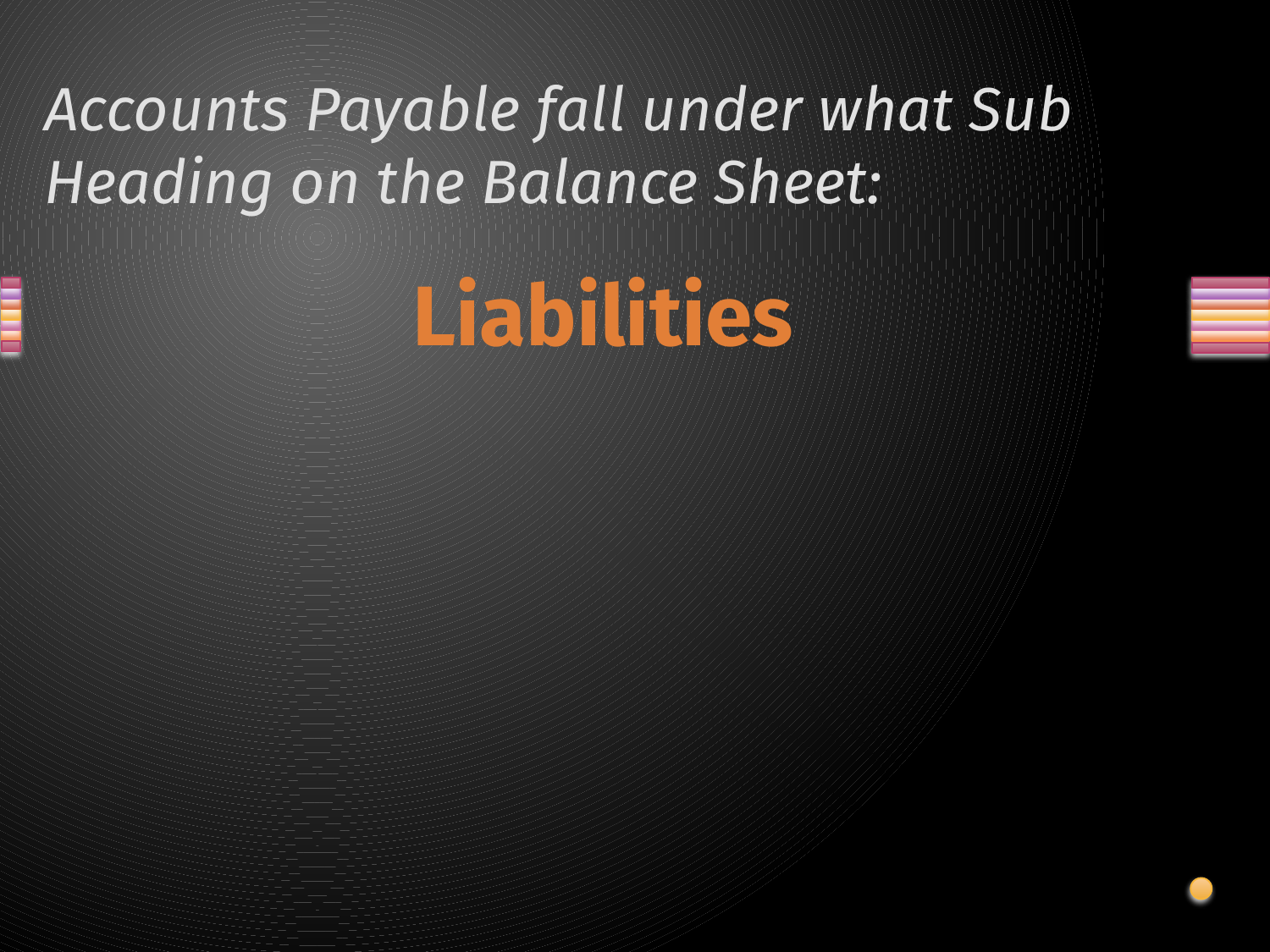

# Accounts Payable fall under what Sub Heading on the Balance Sheet:
Liabilities